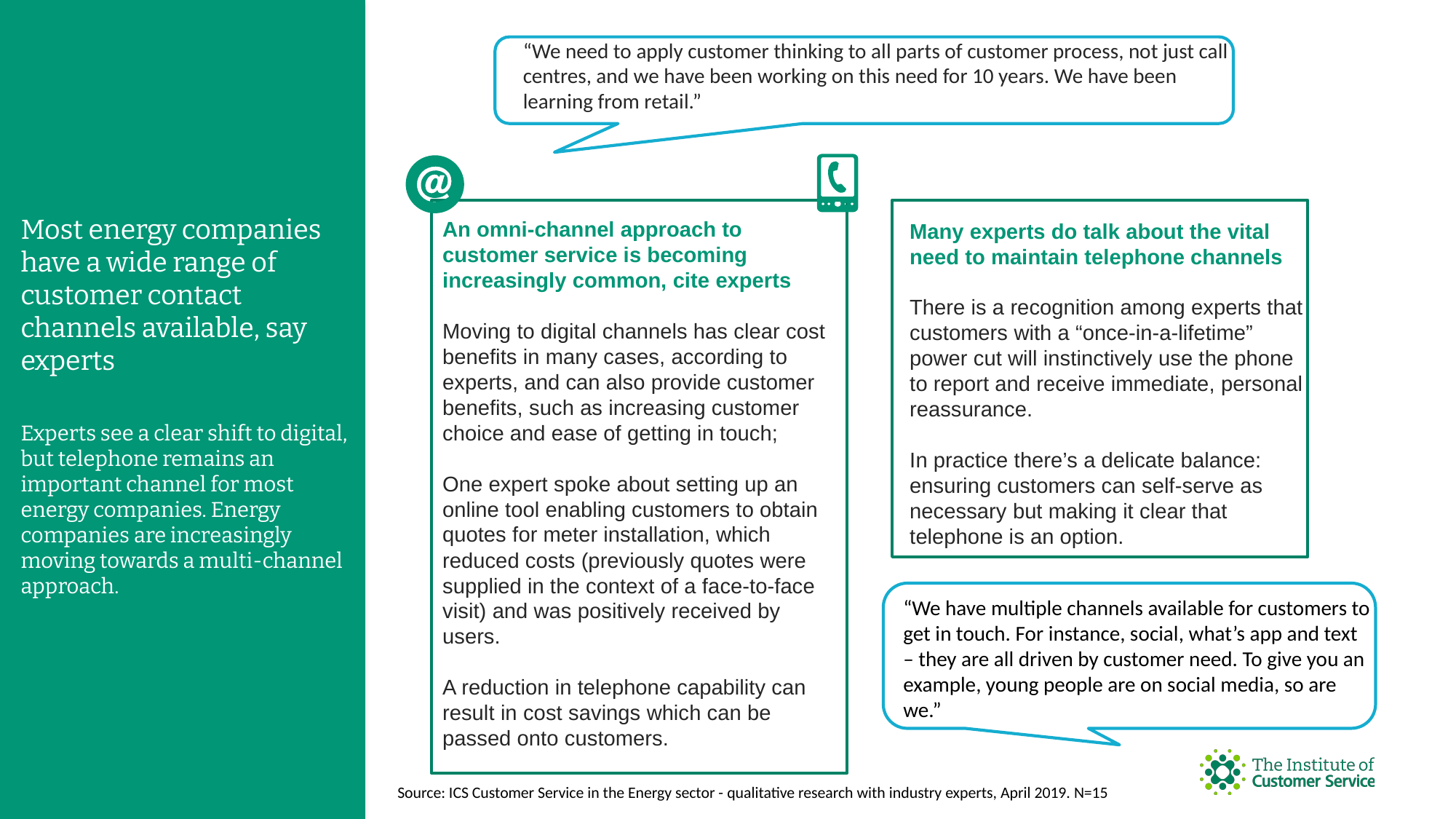

“We need to apply customer thinking to all parts of customer process, not just call centres, and we have been working on this need for 10 years. We have been learning from retail.”

An omni-channel approach to customer service is becoming increasingly common, cite experts

Moving to digital channels has clear cost benefits in many cases, according to experts, and can also provide customer benefits, such as increasing customer choice and ease of getting in touch;

One expert spoke about setting up an online tool enabling customers to obtain quotes for meter installation, which reduced costs (previously quotes were supplied in the context of a face-to-face visit) and was positively received by users.

A reduction in telephone capability can result in cost savings which can be passed onto customers.

Most energy companies have a wide range of customer contact channels available, say experts
Experts see a clear shift to digital, but telephone remains an important channel for most energy companies. Energy companies are increasingly moving towards a multi-channel approach.
Many experts do talk about the vital need to maintain telephone channels

There is a recognition among experts that customers with a “once-in-a-lifetime” power cut will instinctively use the phone to report and receive immediate, personal reassurance.

In practice there’s a delicate balance: ensuring customers can self-serve as necessary but making it clear that telephone is an option.

“We have multiple channels available for customers to get in touch. For instance, social, what’s app and text – they are all driven by customer need. To give you an example, young people are on social media, so are we.”
Source: ICS Customer Service in the Energy sector - qualitative research with industry experts, April 2019. N=15